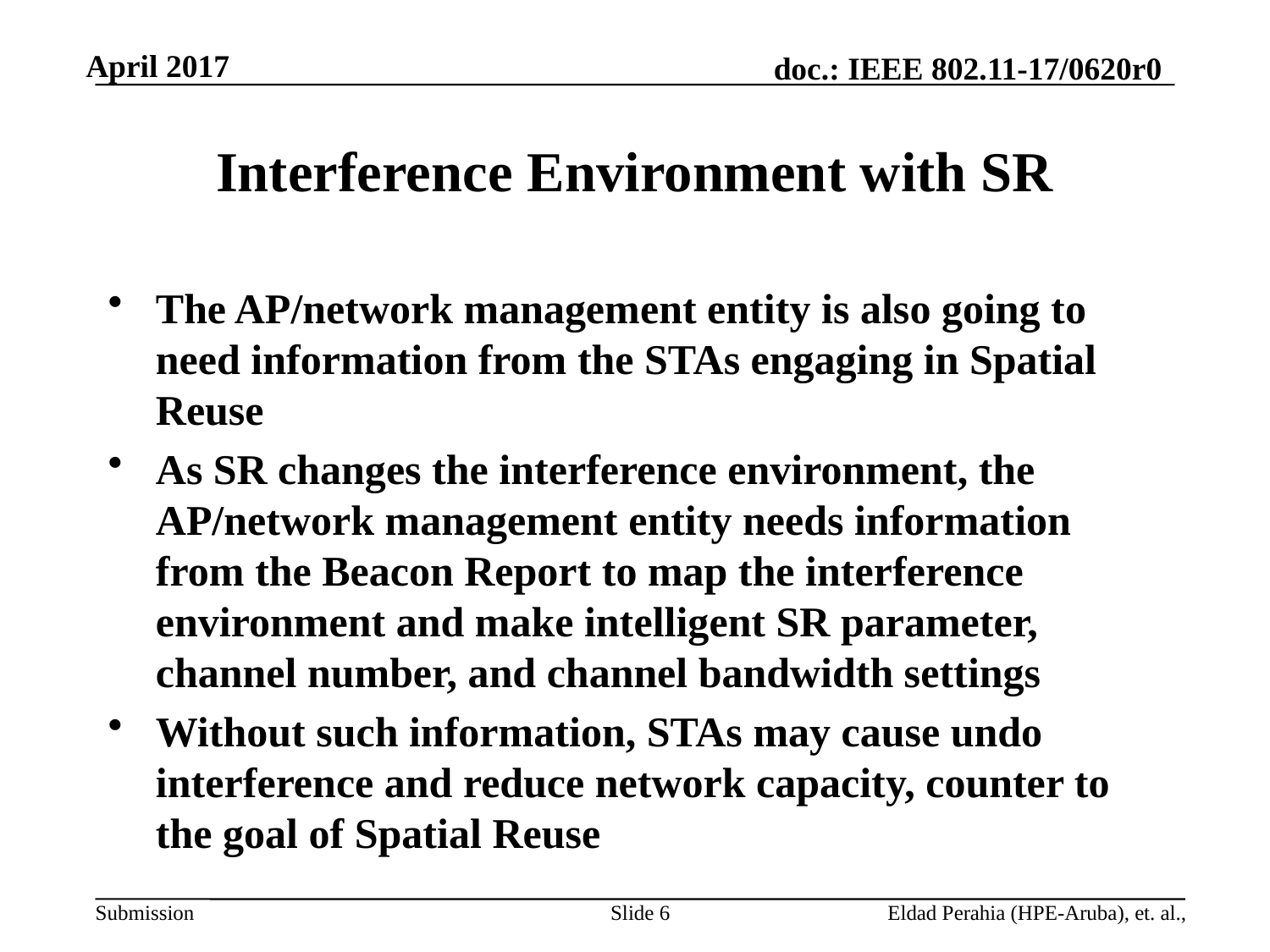

# Interference Environment with SR
The AP/network management entity is also going to need information from the STAs engaging in Spatial Reuse
As SR changes the interference environment, the AP/network management entity needs information from the Beacon Report to map the interference environment and make intelligent SR parameter, channel number, and channel bandwidth settings
Without such information, STAs may cause undo interference and reduce network capacity, counter to the goal of Spatial Reuse

Slide 6
Eldad Perahia (HPE-Aruba), et. al.,